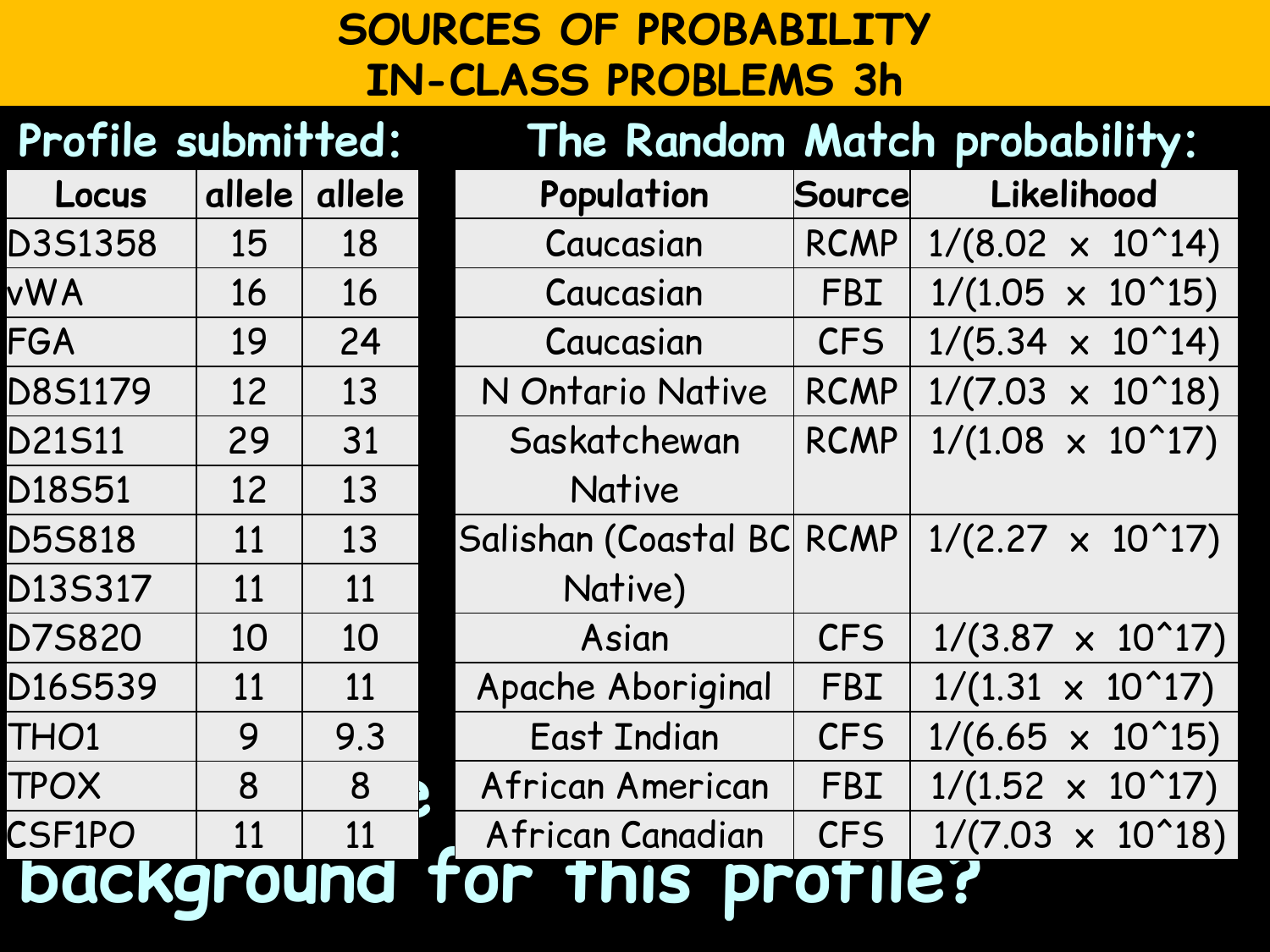

SOURCES OF PROBABILITY
IN-CLASS PROBLEMS 3h
Profile submitted:	The Random Match probability:

What is the most likely ethnic background for this profile?

| Locus | allele | allele |
| --- | --- | --- |
| D3S1358 | 15 | 18 |
| vWA | 16 | 16 |
| FGA | 19 | 24 |
| D8S1179 | 12 | 13 |
| D21S11 | 29 | 31 |
| D18S51 | 12 | 13 |
| D5S818 | 11 | 13 |
| D13S317 | 11 | 11 |
| D7S820 | 10 | 10 |
| D16S539 | 11 | 11 |
| THO1 | 9 | 9.3 |
| TPOX | 8 | 8 |
| CSF1PO | 11 | 11 |
| Population | Source | Likelihood |
| --- | --- | --- |
| Caucasian | RCMP | 1/(8.02 x 10^14) |
| Caucasian | FBI | 1/(1.05 x 10^15) |
| Caucasian | CFS | 1/(5.34 x 10^14) |
| N Ontario Native | RCMP | 1/(7.03 x 10^18) |
| Saskatchewan Native | RCMP | 1/(1.08 x 10^17) |
| Salishan (Coastal BC Native) | RCMP | 1/(2.27 x 10^17) |
| Asian | CFS | 1/(3.87 x 10^17) |
| Apache Aboriginal | FBI | 1/(1.31 x 10^17) |
| East Indian | CFS | 1/(6.65 x 10^15) |
| African American | FBI | 1/(1.52 x 10^17) |
| African Canadian | CFS | 1/(7.03 x 10^18) |